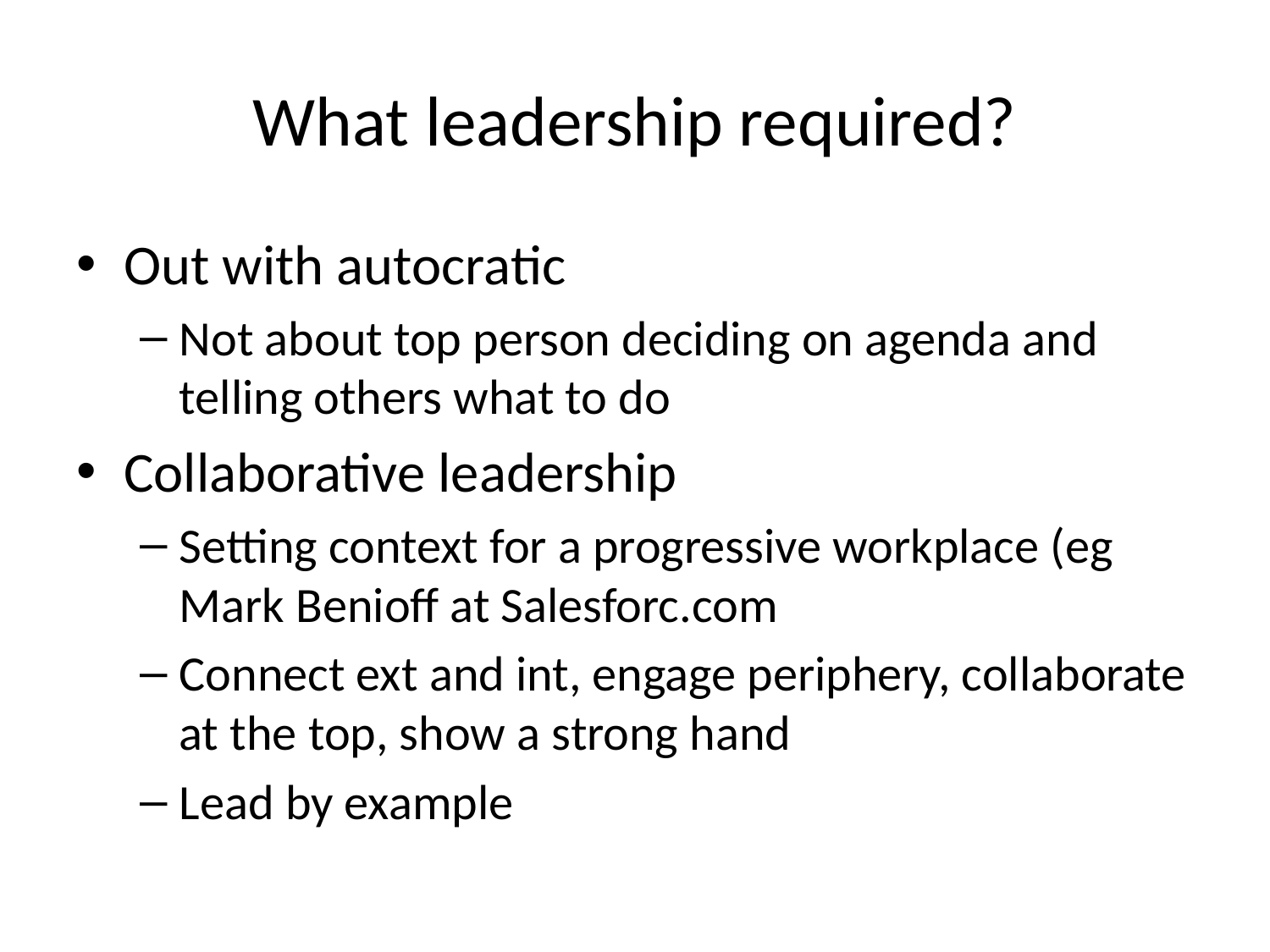

# What leadership required?
Out with autocratic
Not about top person deciding on agenda and telling others what to do
Collaborative leadership
Setting context for a progressive workplace (eg Mark Benioff at Salesforc.com
Connect ext and int, engage periphery, collaborate at the top, show a strong hand
Lead by example